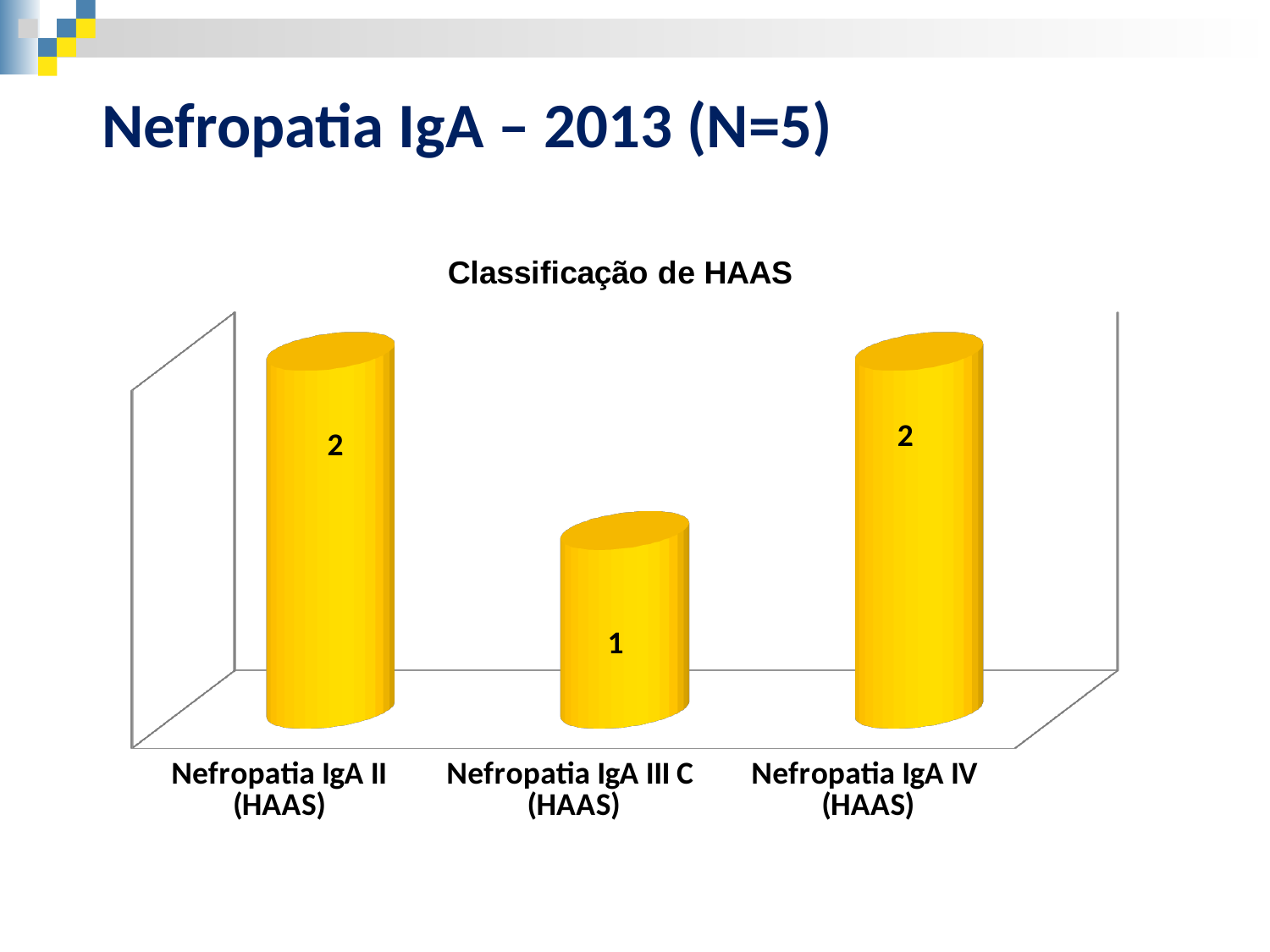

Nefropatia IgA – 2013 (N=5)

[unsupported chart]

1